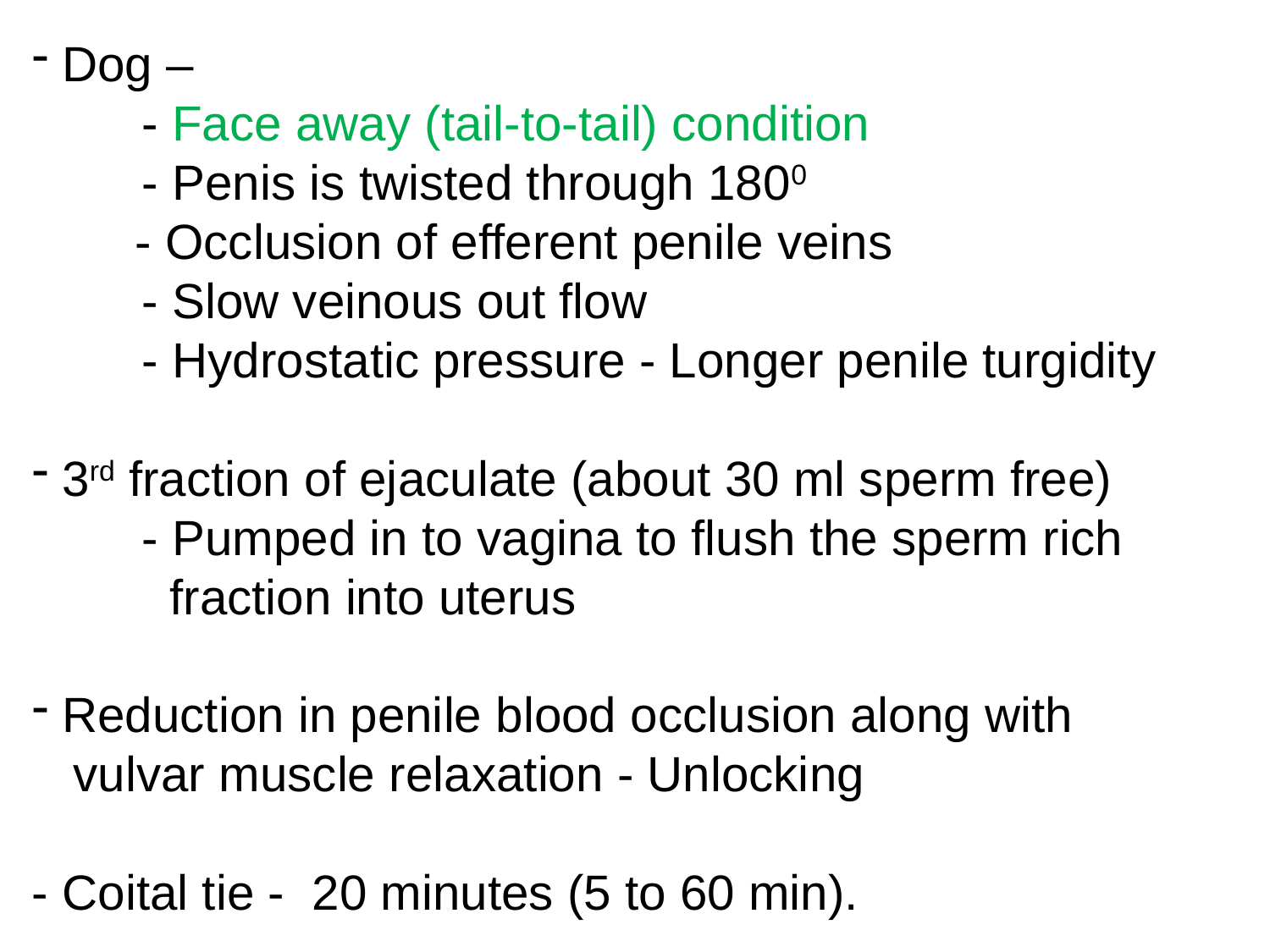

Dog –
        - Face away (tail-to-tail) condition
        - Penis is twisted through 1800
          - Occlusion of efferent penile veins
        - Slow veinous out flow
        - Hydrostatic pressure - Longer penile turgidity

 3rd fraction of ejaculate (about 30 ml sperm free)
        - Pumped in to vagina to flush the sperm rich
          fraction into uterus

 Reduction in penile blood occlusion along with
   vulvar muscle relaxation - Unlocking

- Coital tie -  20 minutes (5 to 60 min).